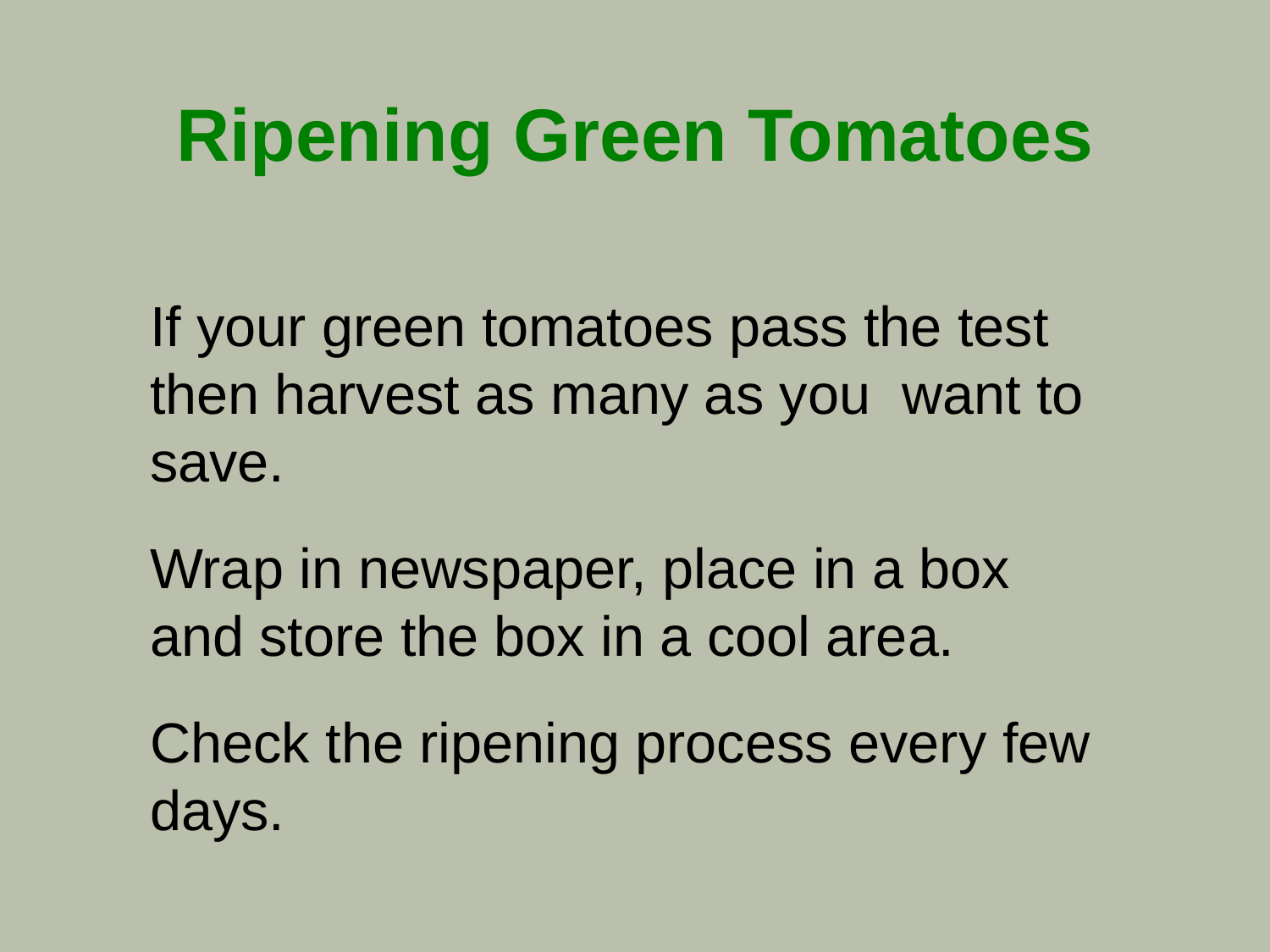

# Ripening Green Tomatoes
If your green tomatoes pass the test then harvest as many as you  want to save.
Wrap in newspaper, place in a box and store the box in a cool area.
Check the ripening process every few days.